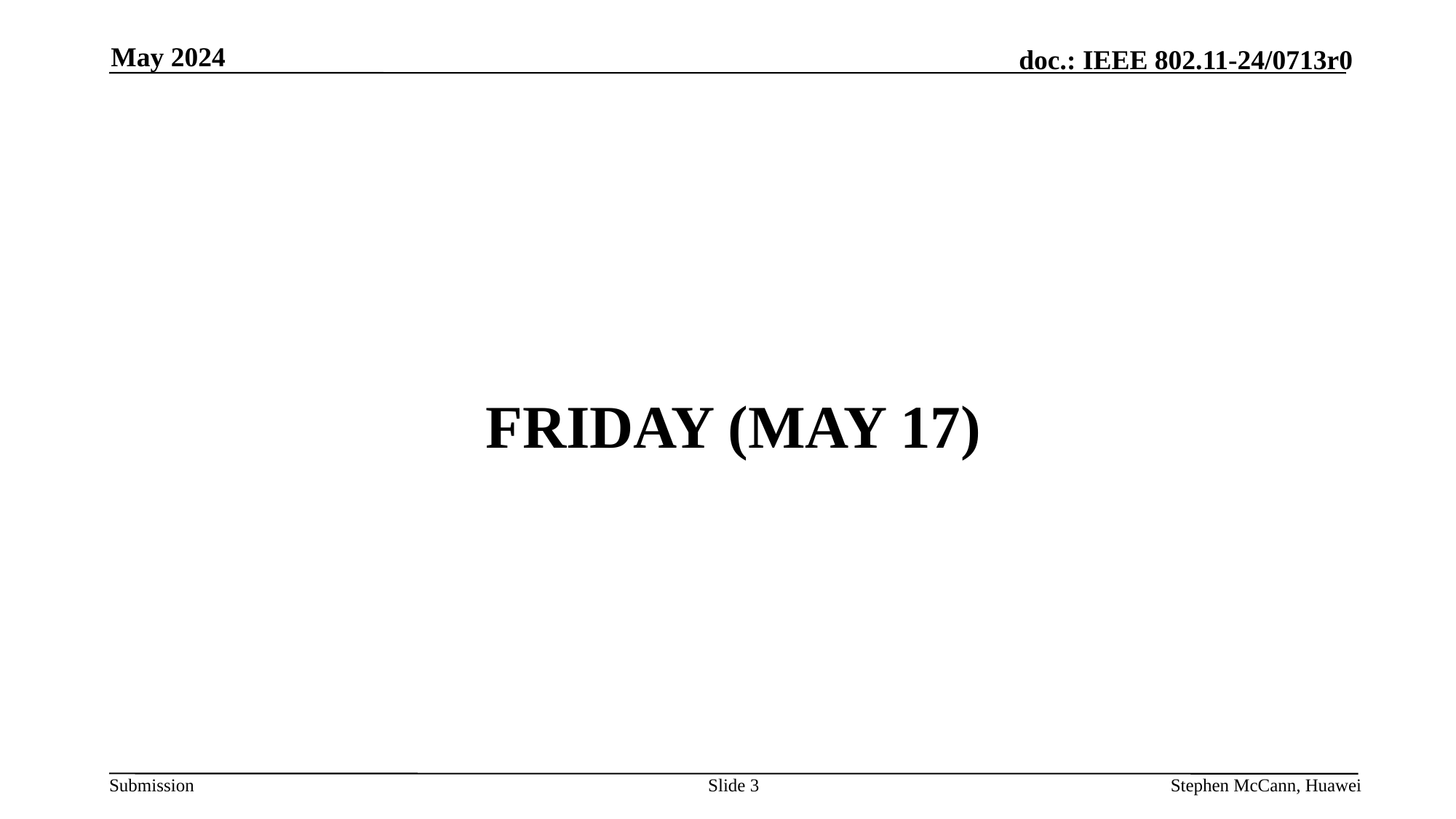

May 2024
# FriDAY (May 17)
Slide 3
Stephen McCann, Huawei